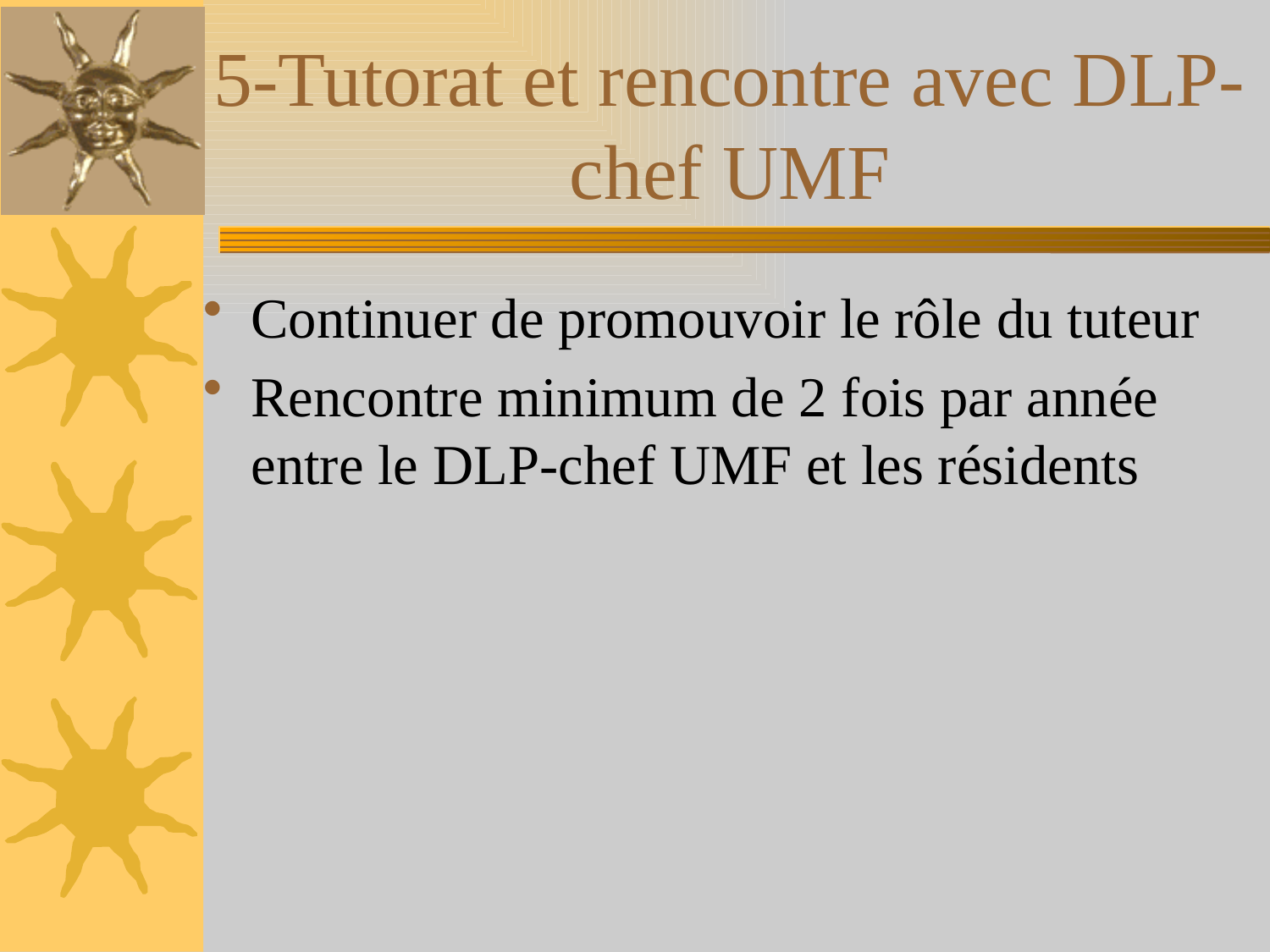

# 5-Tutorat et rencontre avec DLP-chef UMF
Continuer de promouvoir le rôle du tuteur
Rencontre minimum de 2 fois par année entre le DLP-chef UMF et les résidents